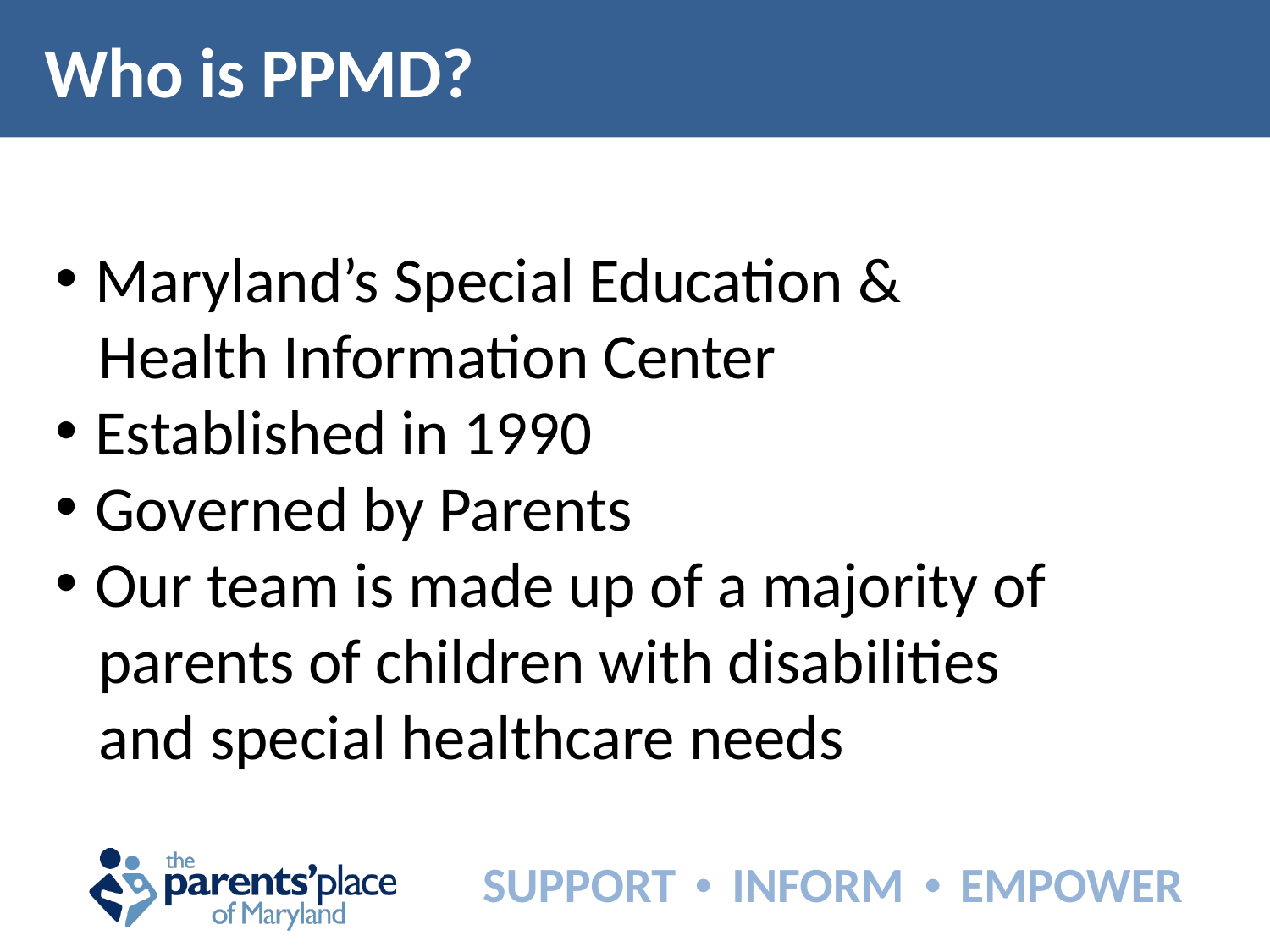

Who is PPMD?
Maryland’s Special Education &
   Health Information Center
Established in 1990
Governed by Parents
Our team is made up of a majority of
   parents of children with disabilities
   and special healthcare needs